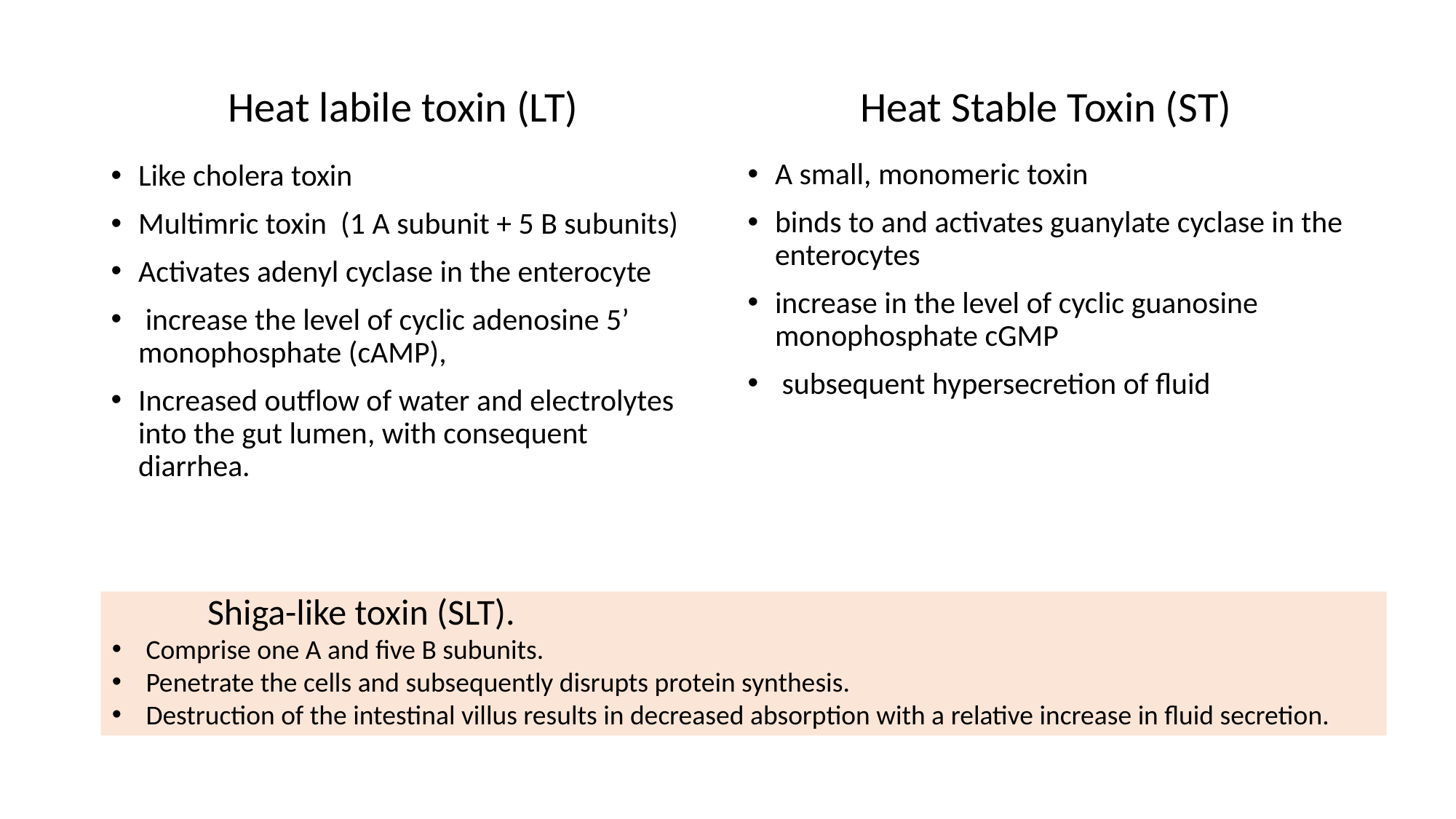

Heat labile toxin (LT)
Heat Stable Toxin (ST)
A small, monomeric toxin
binds to and activates guanylate cyclase in the enterocytes
increase in the level of cyclic guanosine monophosphate cGMP
 subsequent hypersecretion of fluid

Like cholera toxin
Multimric toxin  (1 A subunit + 5 B subunits)
Activates adenyl cyclase in the enterocyte
 increase the level of cyclic adenosine 5’ monophosphate (cAMP),
Increased outflow of water and electrolytes into the gut lumen, with consequent diarrhea.
Shiga-like toxin (SLT).
Comprise one A and five B subunits.
Penetrate the cells and subsequently disrupts protein synthesis.
Destruction of the intestinal villus results in decreased absorption with a relative increase in fluid secretion.